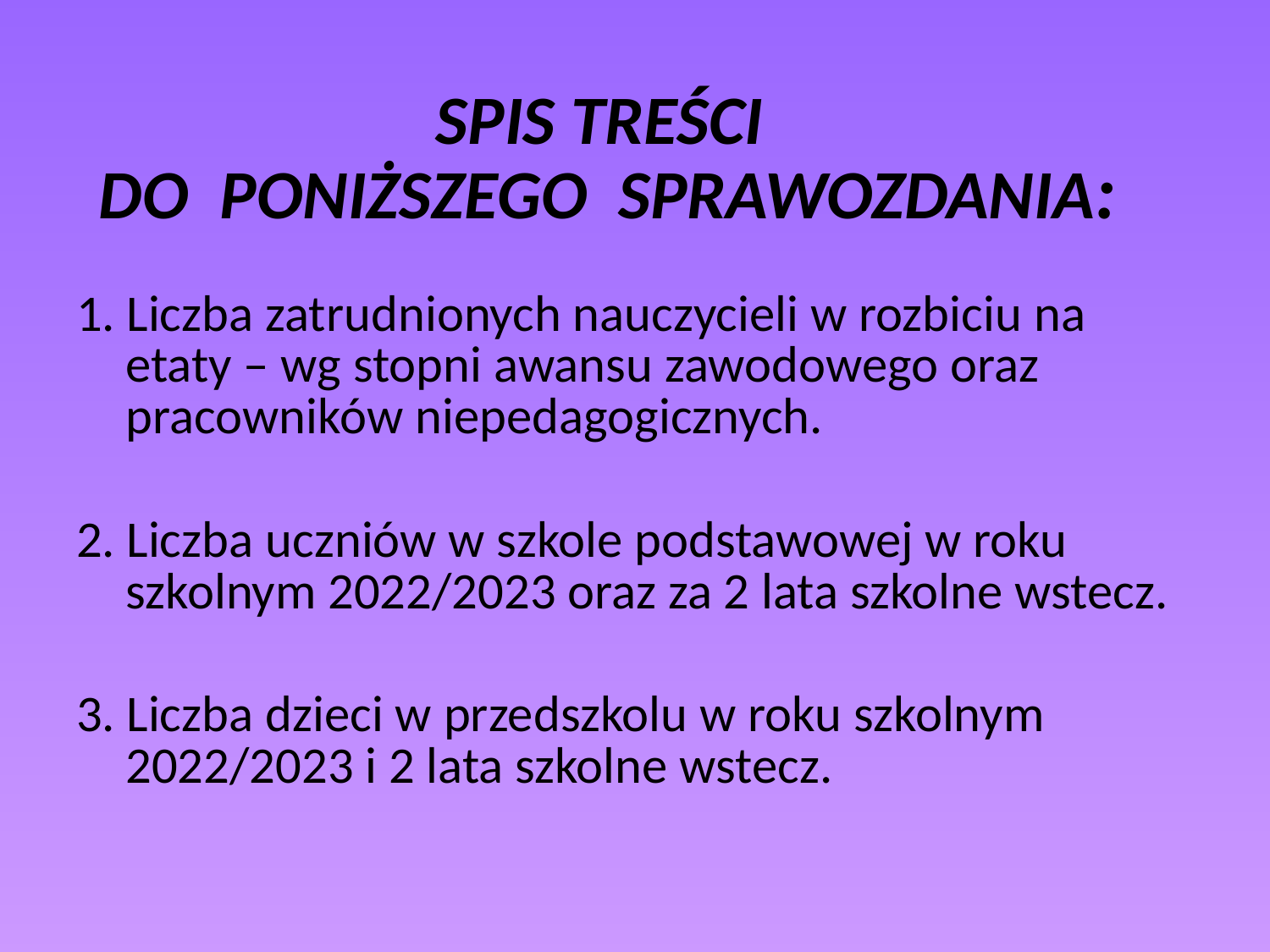

# SPIS TREŚCI DO  PONIŻSZEGO  SPRAWOZDANIA:
1. Liczba zatrudnionych nauczycieli w rozbiciu na etaty – wg stopni awansu zawodowego oraz  pracowników niepedagogicznych.

2. Liczba uczniów w szkole podstawowej w roku szkolnym 2022/2023 oraz za 2 lata szkolne wstecz.

3. Liczba dzieci w przedszkolu w roku szkolnym 2022/2023 i 2 lata szkolne wstecz.